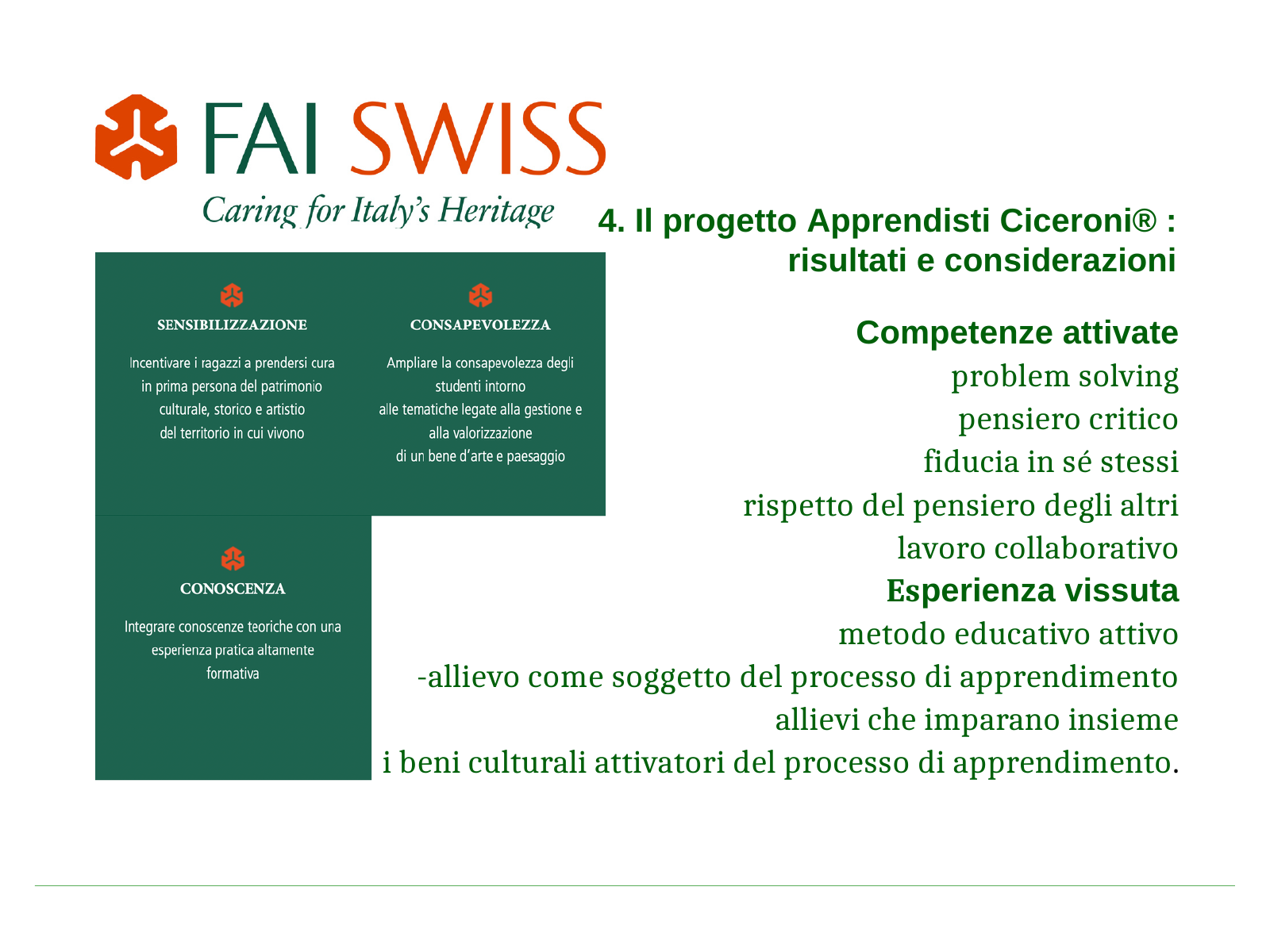

4. Il progetto Apprendisti Ciceroni® : risultati e considerazioni

Competenze attivate
problem solving
pensiero critico
fiducia in sé stessi
rispetto del pensiero degli altri
lavoro collaborativo
 Esperienza vissuta
metodo educativo attivo
-allievo come soggetto del processo di apprendimento
allievi che imparano insieme
 i beni culturali attivatori del processo di apprendimento.